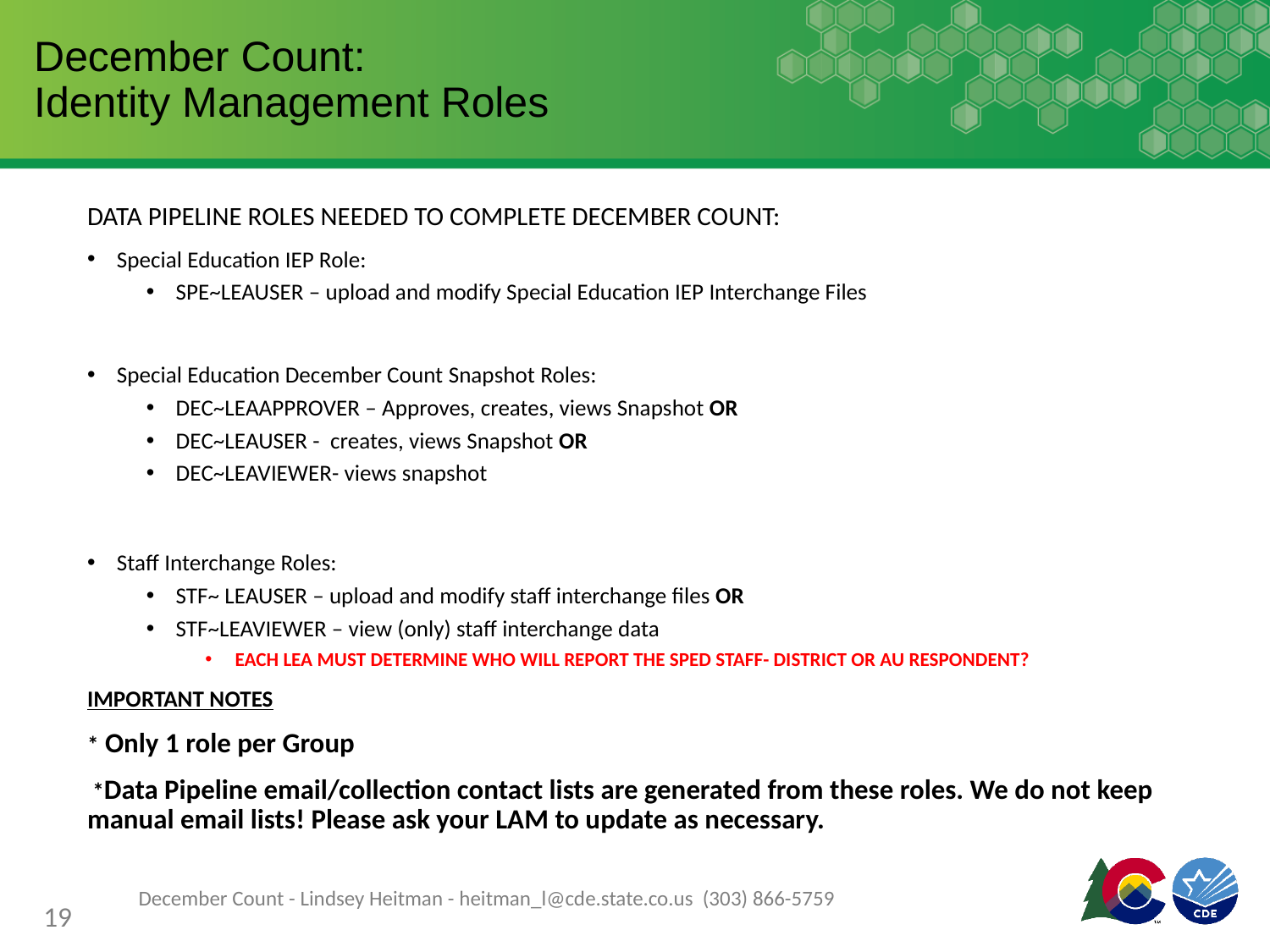

# December Count: Identity Management Roles
DATA PIPELINE ROLES NEEDED TO COMPLETE DECEMBER COUNT:
Special Education IEP Role:
SPE~LEAUSER – upload and modify Special Education IEP Interchange Files

Special Education December Count Snapshot Roles:
DEC~LEAAPPROVER – Approves, creates, views Snapshot OR
DEC~LEAUSER -  creates, views Snapshot OR
DEC~LEAVIEWER- views snapshot

Staff Interchange Roles:
STF~ LEAUSER – upload and modify staff interchange files OR
STF~LEAVIEWER – view (only) staff interchange data
EACH LEA MUST DETERMINE WHO WILL REPORT THE SPED STAFF- DISTRICT OR AU RESPONDENT?
IMPORTANT NOTES
* Only 1 role per Group
 *Data Pipeline email/collection contact lists are generated from these roles. We do not keep manual email lists! Please ask your LAM to update as necessary.
December Count - Lindsey Heitman - heitman_l@cde.state.co.us  (303) 866-5759
19